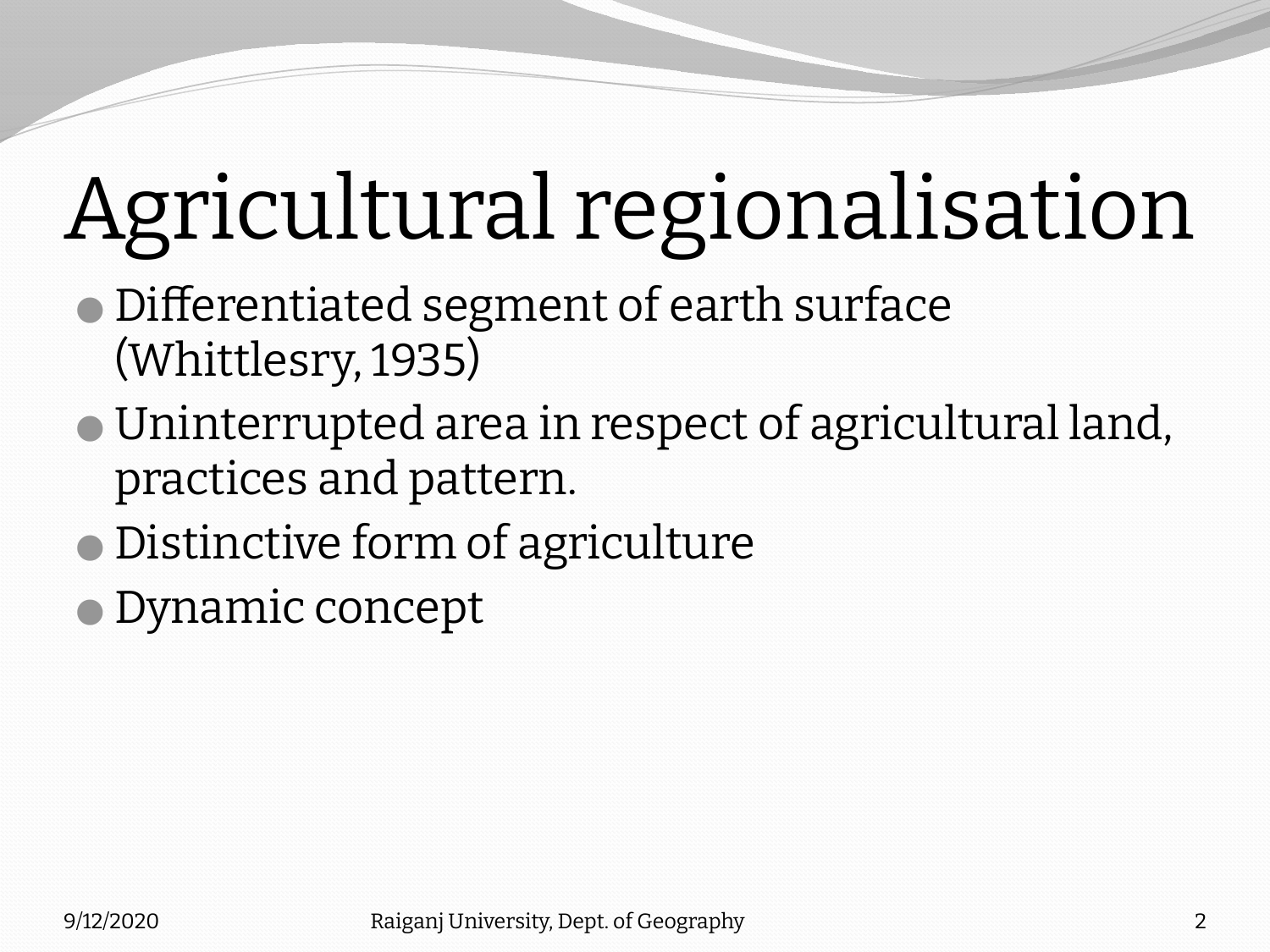

# Agricultural regionalisation
Differentiated segment of earth surface (Whittlesry, 1935)
Uninterrupted area in respect of agricultural land, practices and pattern.
Distinctive form of agriculture
Dynamic concept
9/12/2020
Raiganj University, Dept. of Geography
2